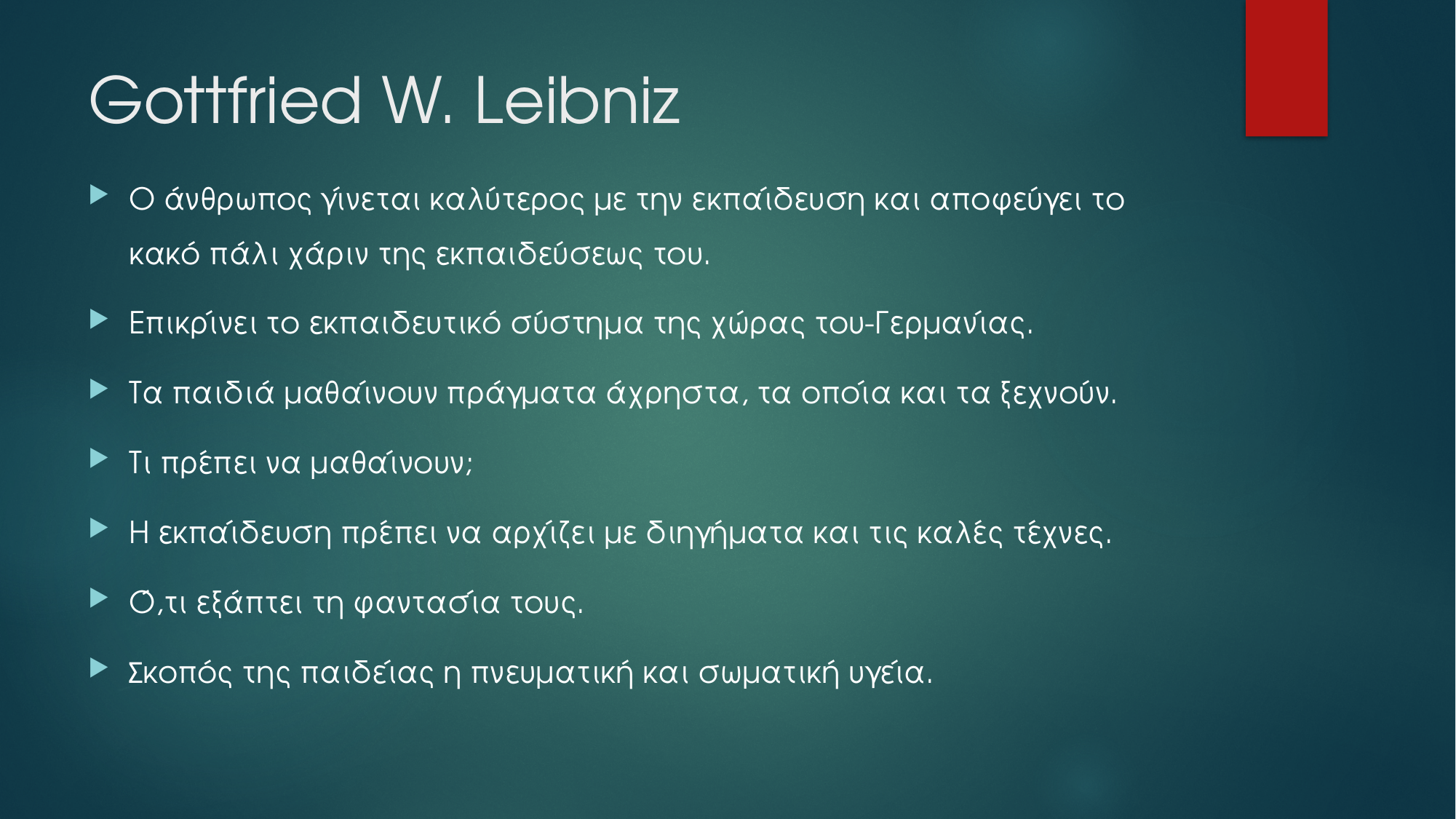

# Gottfried W. Leibniz
Ο άνθρωπος γίνεται καλύτερος με την εκπαίδευση και αποφεύγει το κακό πάλι χάριν της εκπαιδεύσεως του.
Επικρίνει το εκπαιδευτικό σύστημα της χώρας του-Γερμανίας.
Τα παιδιά μαθαίνουν πράγματα άχρηστα, τα οποία και τα ξεχνούν.
Τι πρέπει να μαθαίνουν;
Η εκπαίδευση πρέπει να αρχίζει με διηγήματα και τις καλές τέχνες.
Ό,τι εξάπτει τη φαντασία τους.
Σκοπός της παιδείας η πνευματική και σωματική υγεία.